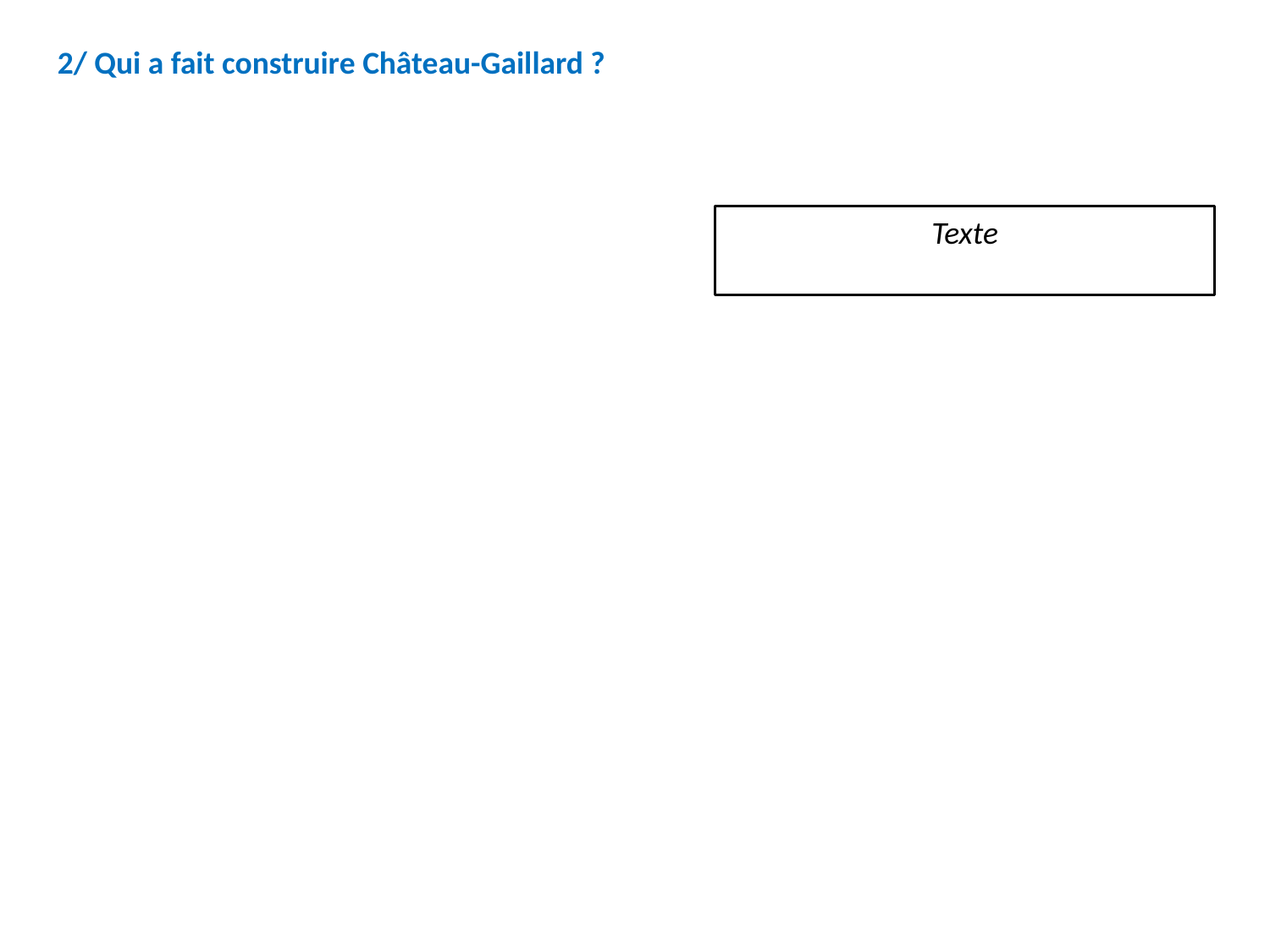

2/ Qui a fait construire Château-Gaillard ?
Texte